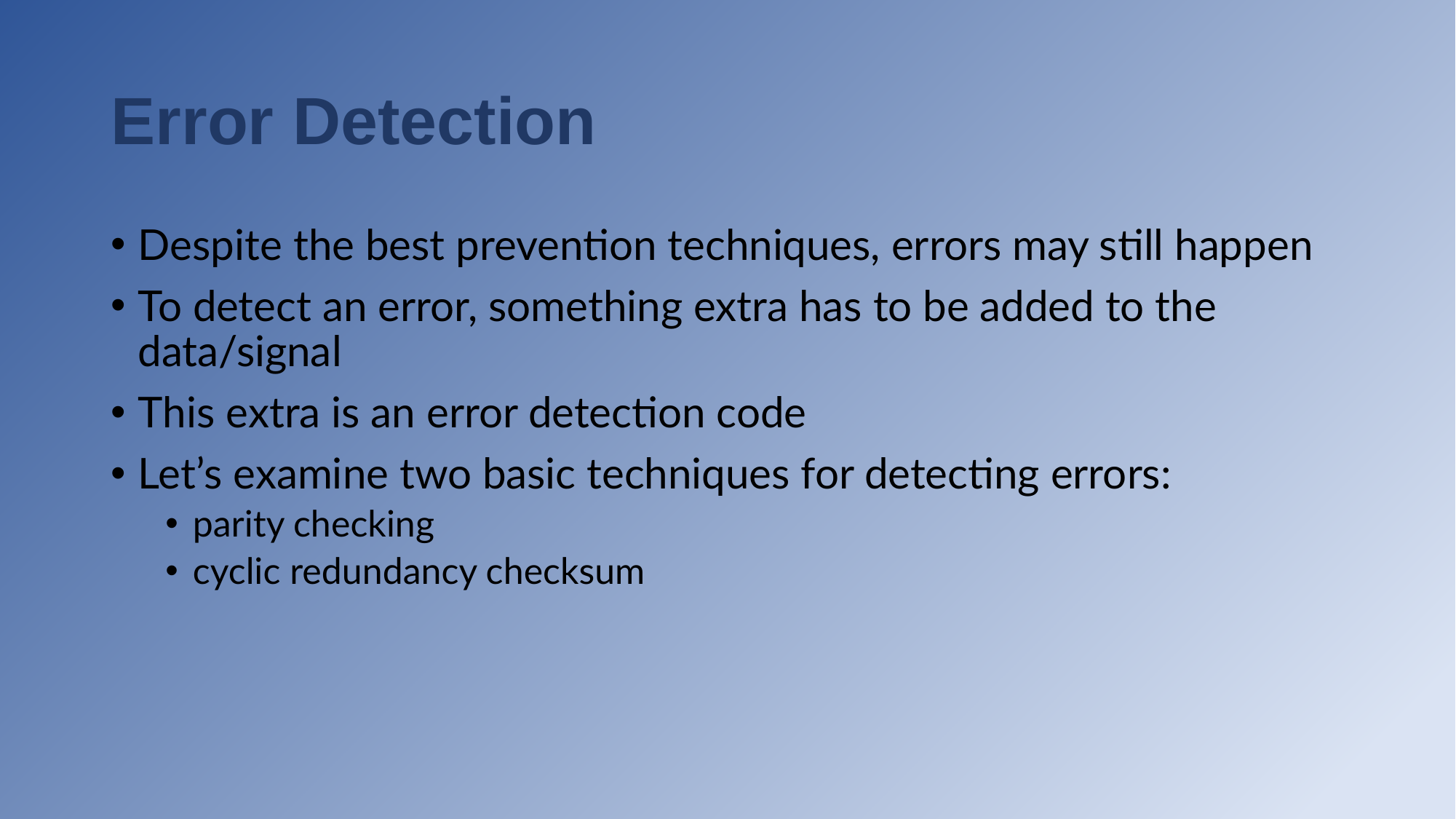

# Error Detection
Despite the best prevention techniques, errors may still happen
To detect an error, something extra has to be added to the data/signal
This extra is an error detection code
Let’s examine two basic techniques for detecting errors:
parity checking
cyclic redundancy checksum